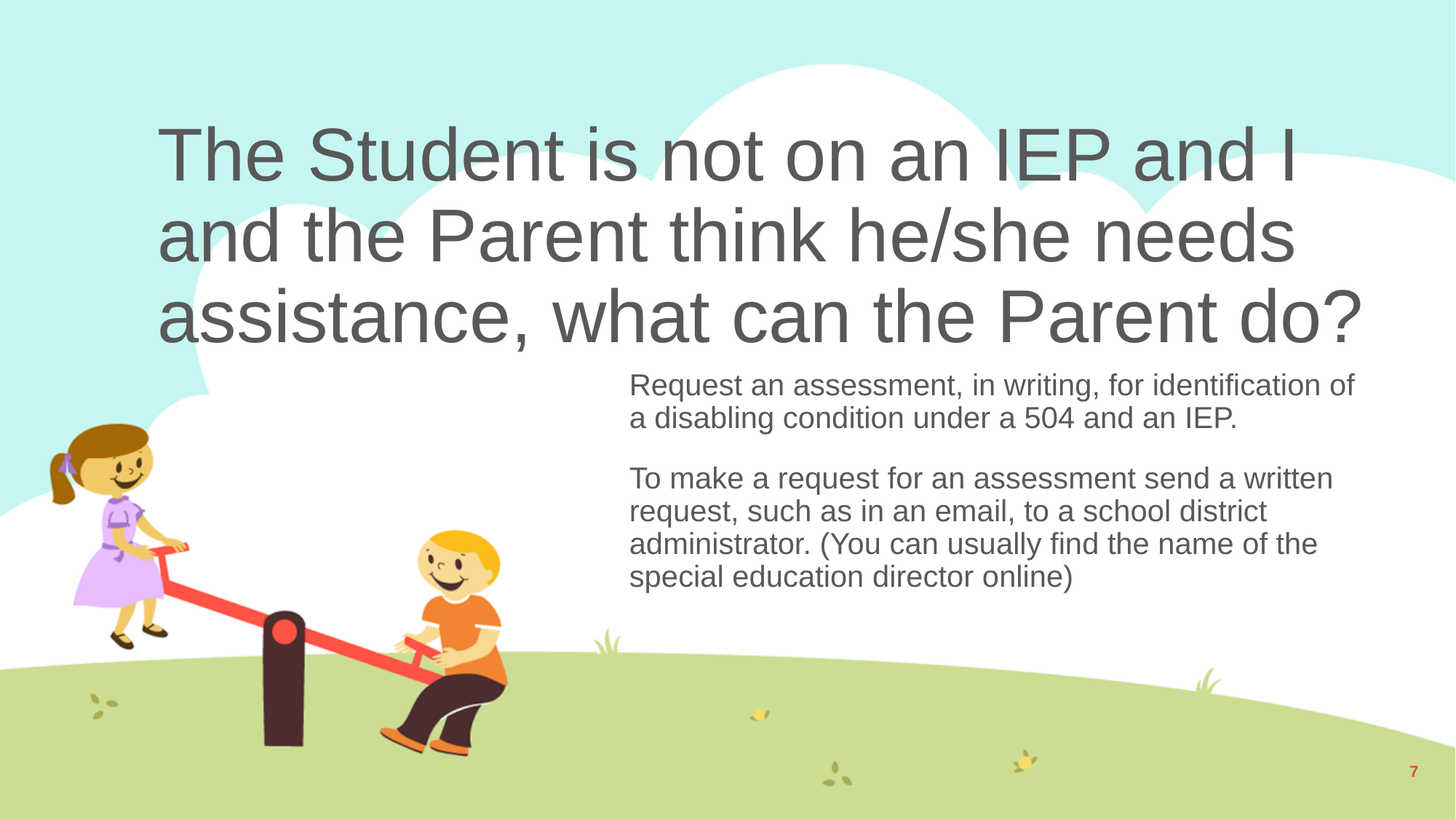

# The Student is not on an IEP and I and the Parent think he/she needs assistance, what can the Parent do?
Request an assessment, in writing, for identification of a disabling condition under a 504 and an IEP.
To make a request for an assessment send a written request, such as in an email, to a school district administrator. (You can usually find the name of the special education director online)
7